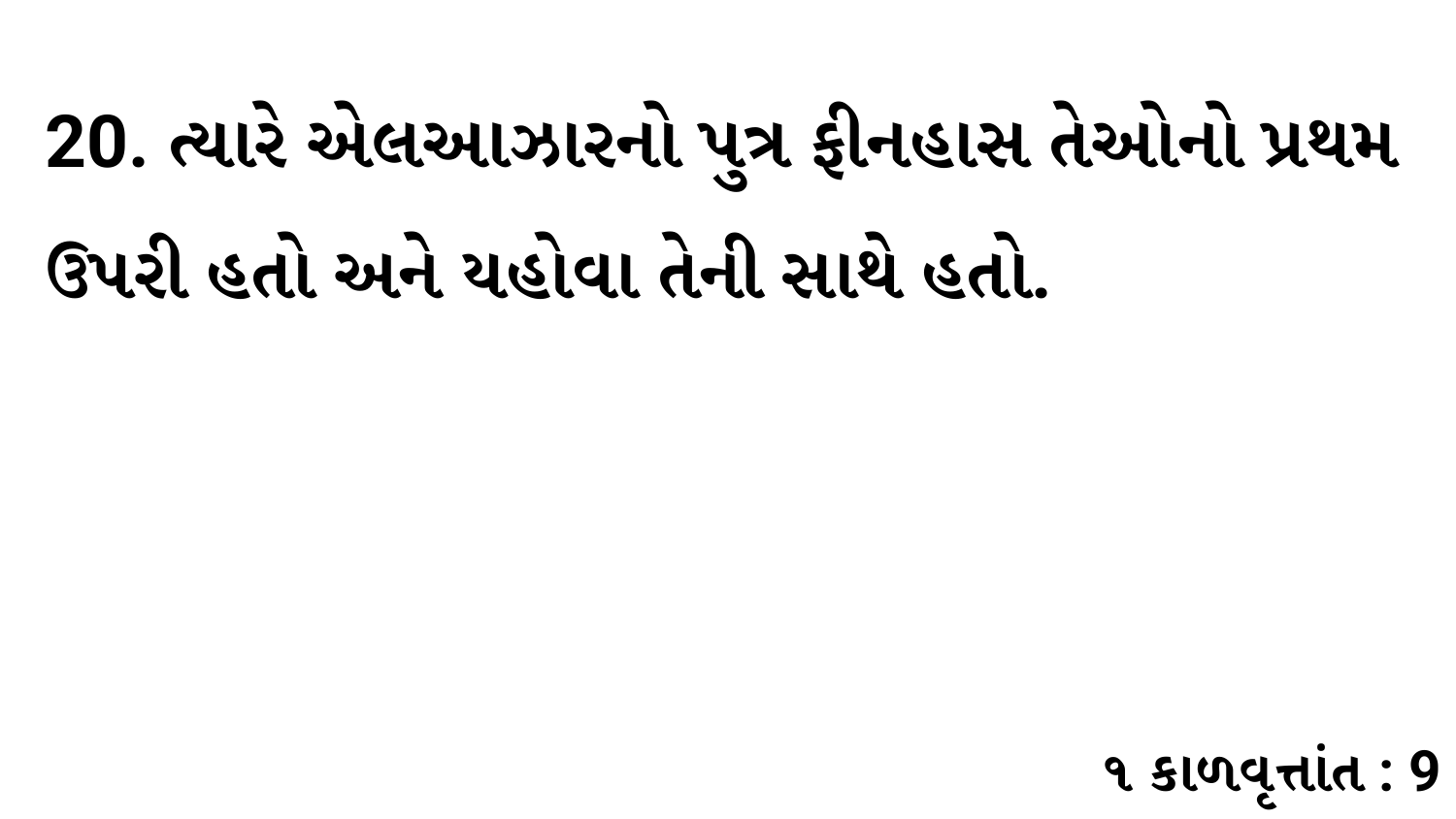

20. ત્યારે એલઆઝારનો પુત્ર ફીનહાસ તેઓનો પ્રથમ ઉપરી હતો અને યહોવા તેની સાથે હતો.
૧ કાળવૃત્તાંત : 9